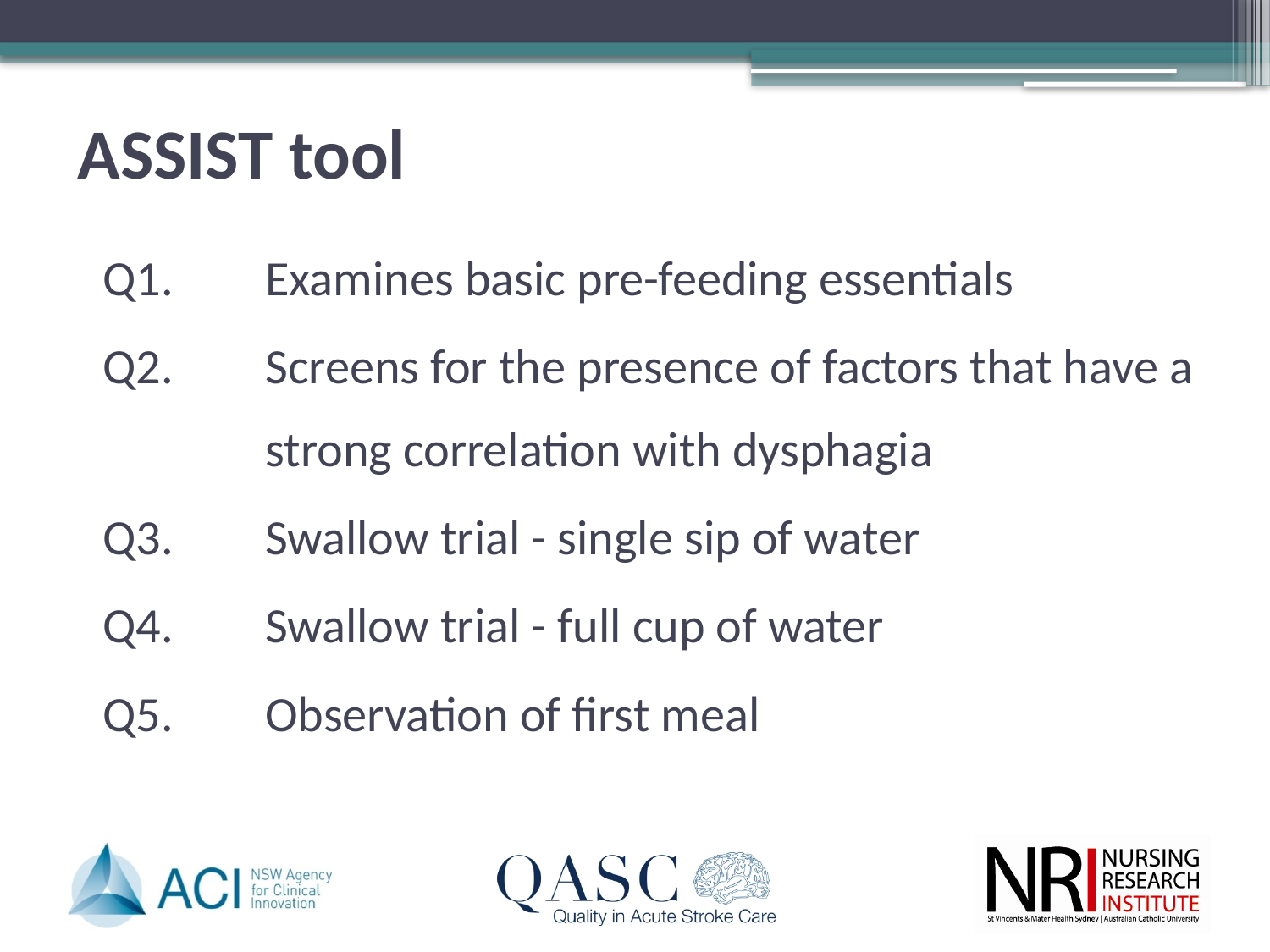

# ASSIST tool
Q1.	Examines basic pre-feeding essentials
Q2.	Screens for the presence of factors that have a 	strong correlation with dysphagia
Q3.	Swallow trial - single sip of water
Q4.	Swallow trial - full cup of water
Q5.	Observation of first meal